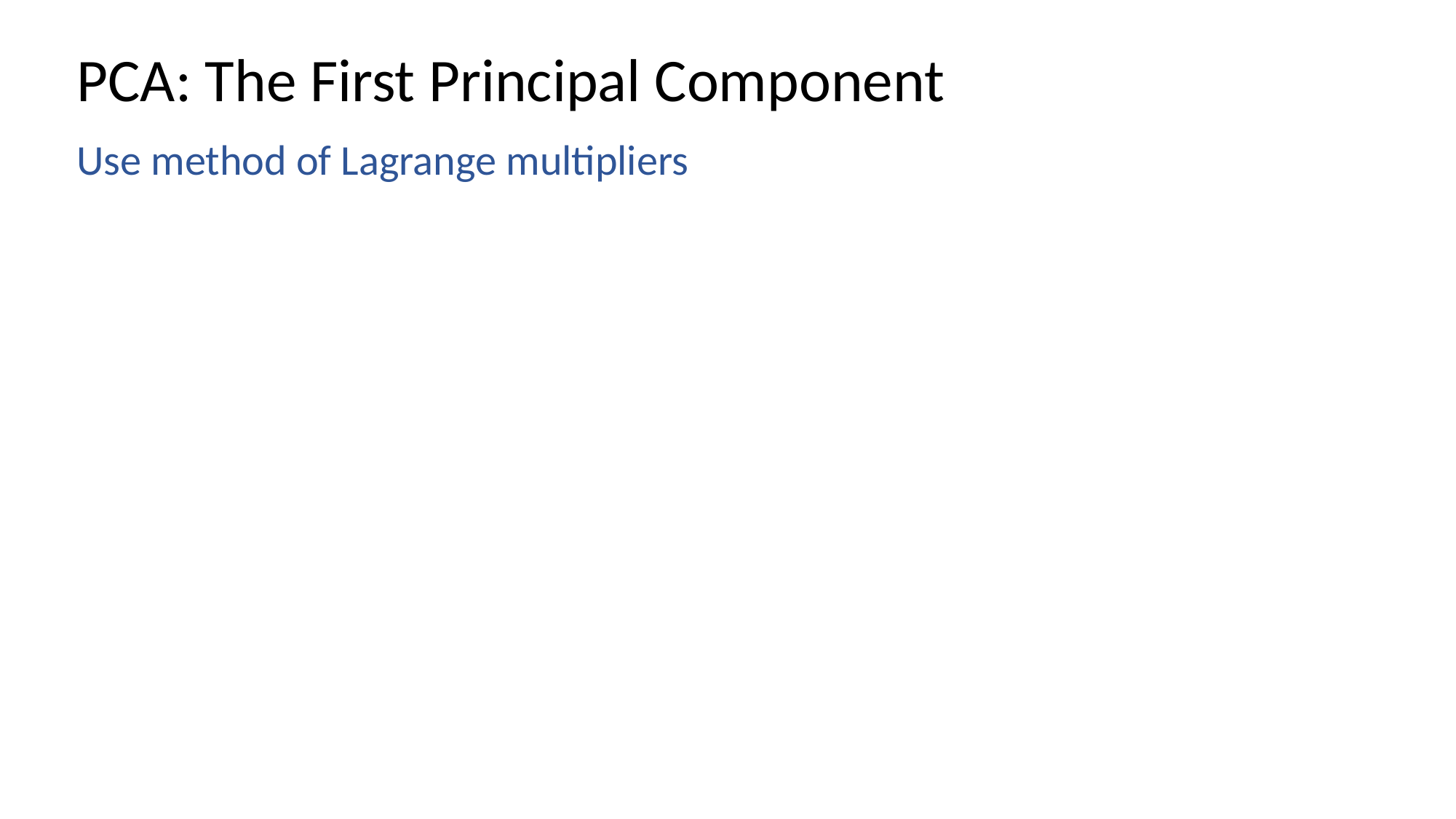

# PCA: The First Principal Component
Use method of Lagrange multipliers